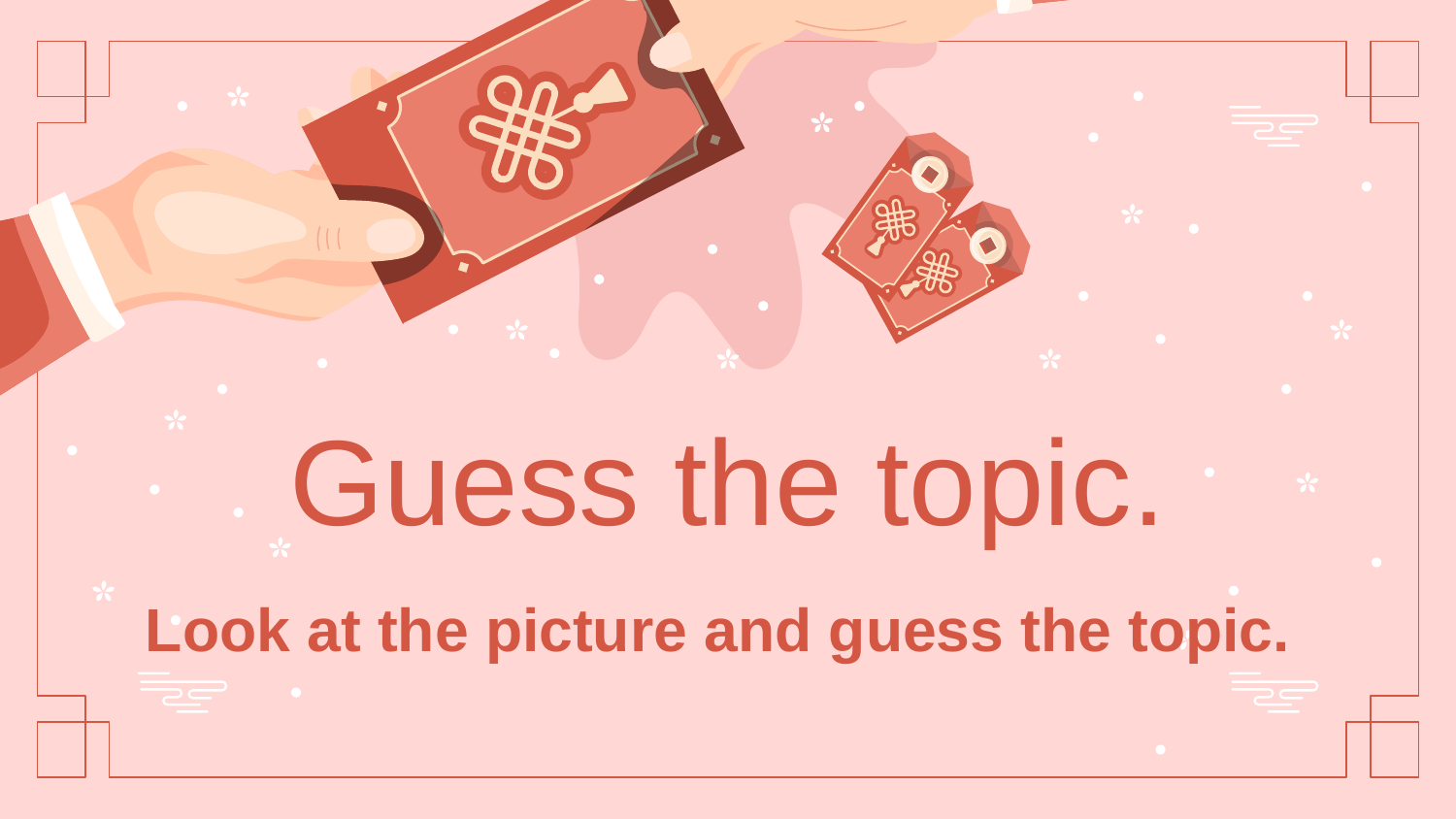

# Guess the topic.
Look at the picture and guess the topic.